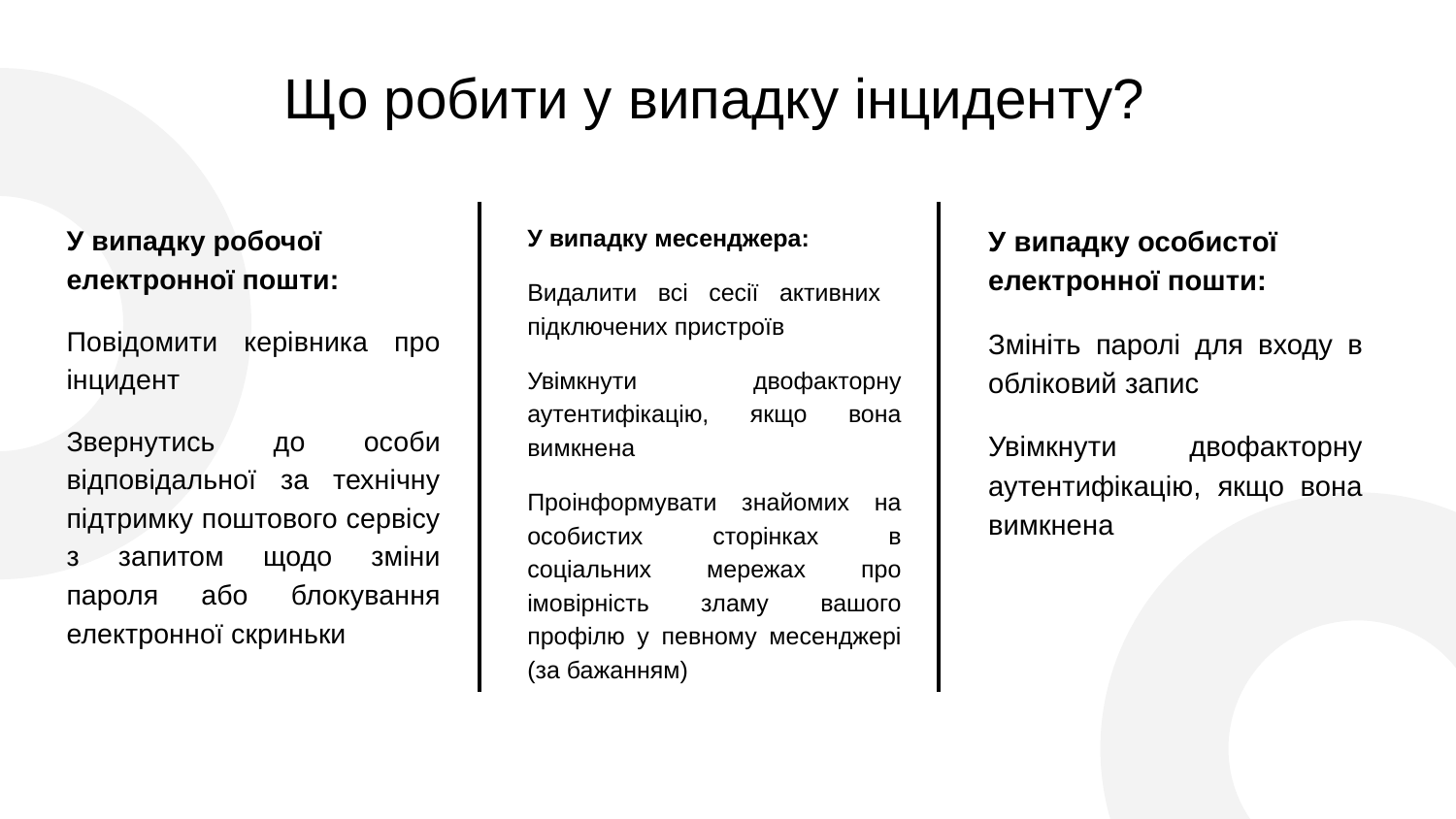

# Що робити у випадку інциденту?

У випадку робочої електронної пошти:
Повідомити керівника про інцидент
Звернутись до особи відповідальної за технічну підтримку поштового сервісу з запитом щодо зміни пароля або блокування електронної скриньки
У випадку месенджера:
Видалити всі сесії активних  підключених пристроїв
Увімкнути двофакторну аутентифікацію, якщо вона вимкнена
Проінформувати знайомих на особистих сторінках в соціальних мережах про імовірність зламу вашого профілю у певному месенджері (за бажанням)
У випадку особистої електронної пошти:
Змініть паролі для входу в обліковий запис
Увімкнути двофакторну аутентифікацію, якщо вона вимкнена